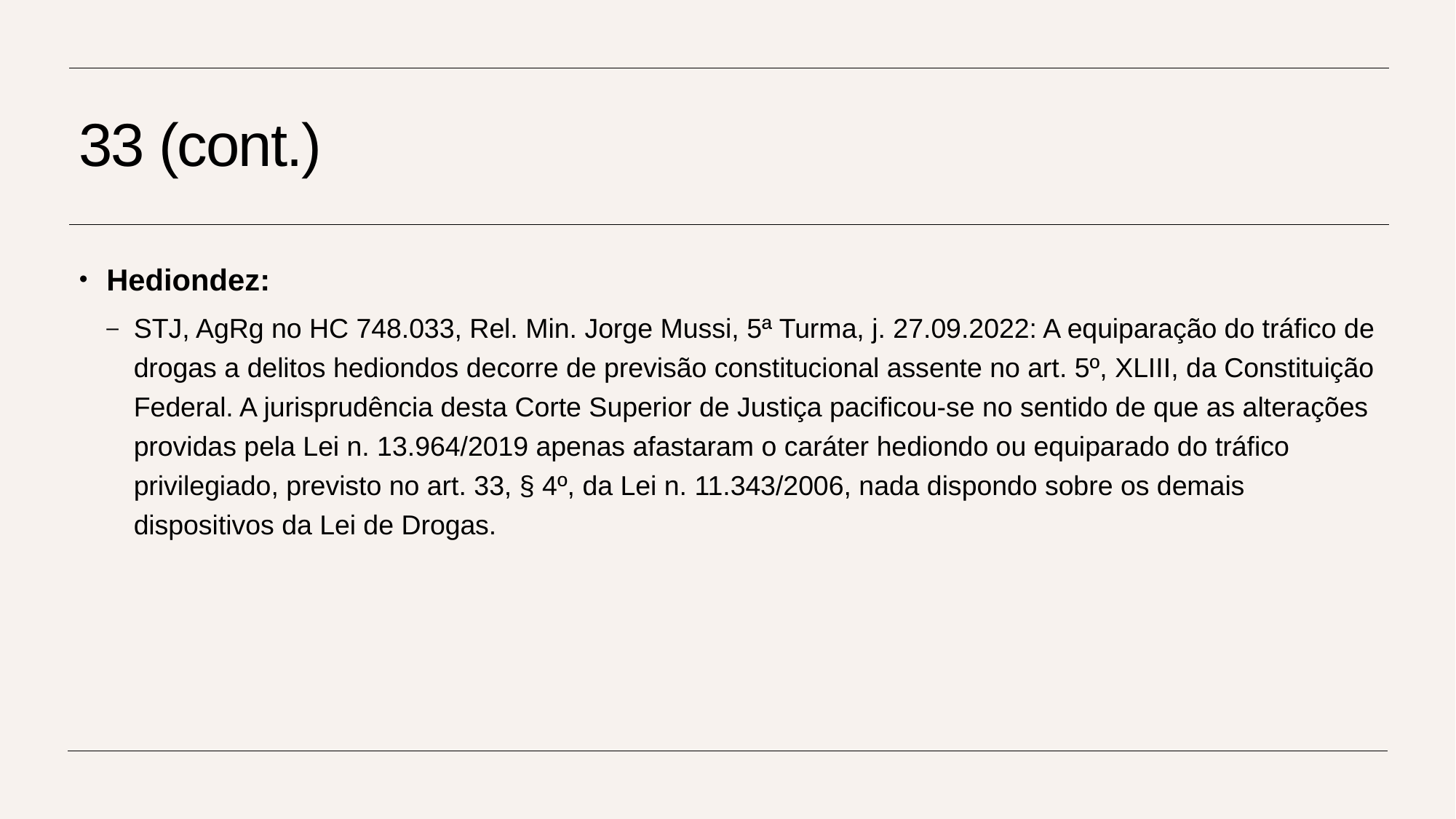

# 33 (cont.)
Hediondez:
STJ, AgRg no HC 748.033, Rel. Min. Jorge Mussi, 5ª Turma, j. 27.09.2022: A equiparação do tráfico de drogas a delitos hediondos decorre de previsão constitucional assente no art. 5º, XLIII, da Constituição Federal. A jurisprudência desta Corte Superior de Justiça pacificou-se no sentido de que as alterações providas pela Lei n. 13.964/2019 apenas afastaram o caráter hediondo ou equiparado do tráfico privilegiado, previsto no art. 33, § 4º, da Lei n. 11.343/2006, nada dispondo sobre os demais dispositivos da Lei de Drogas.